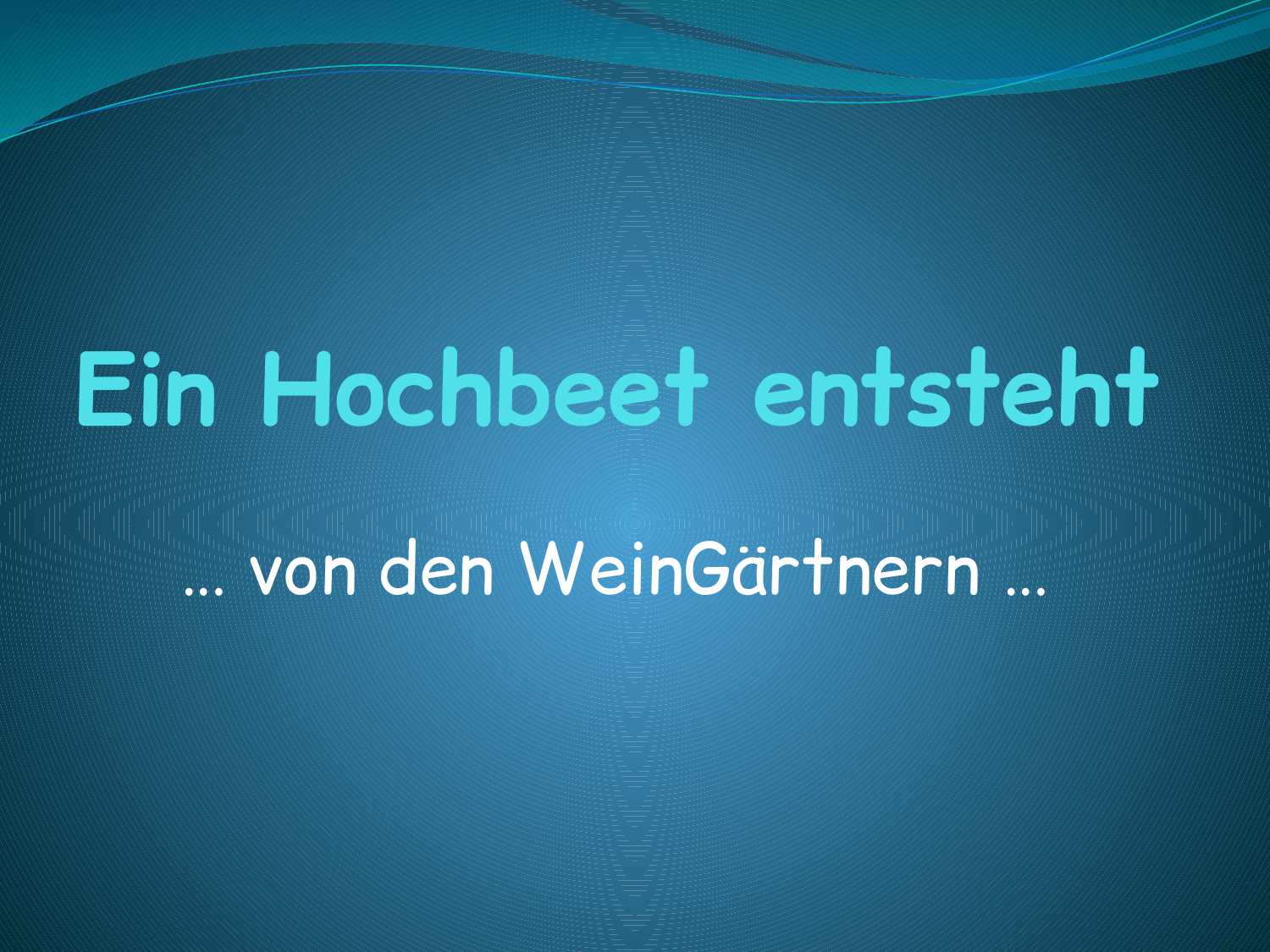

# Ein Hochbeet entsteht

… von den WeinGärtnern …